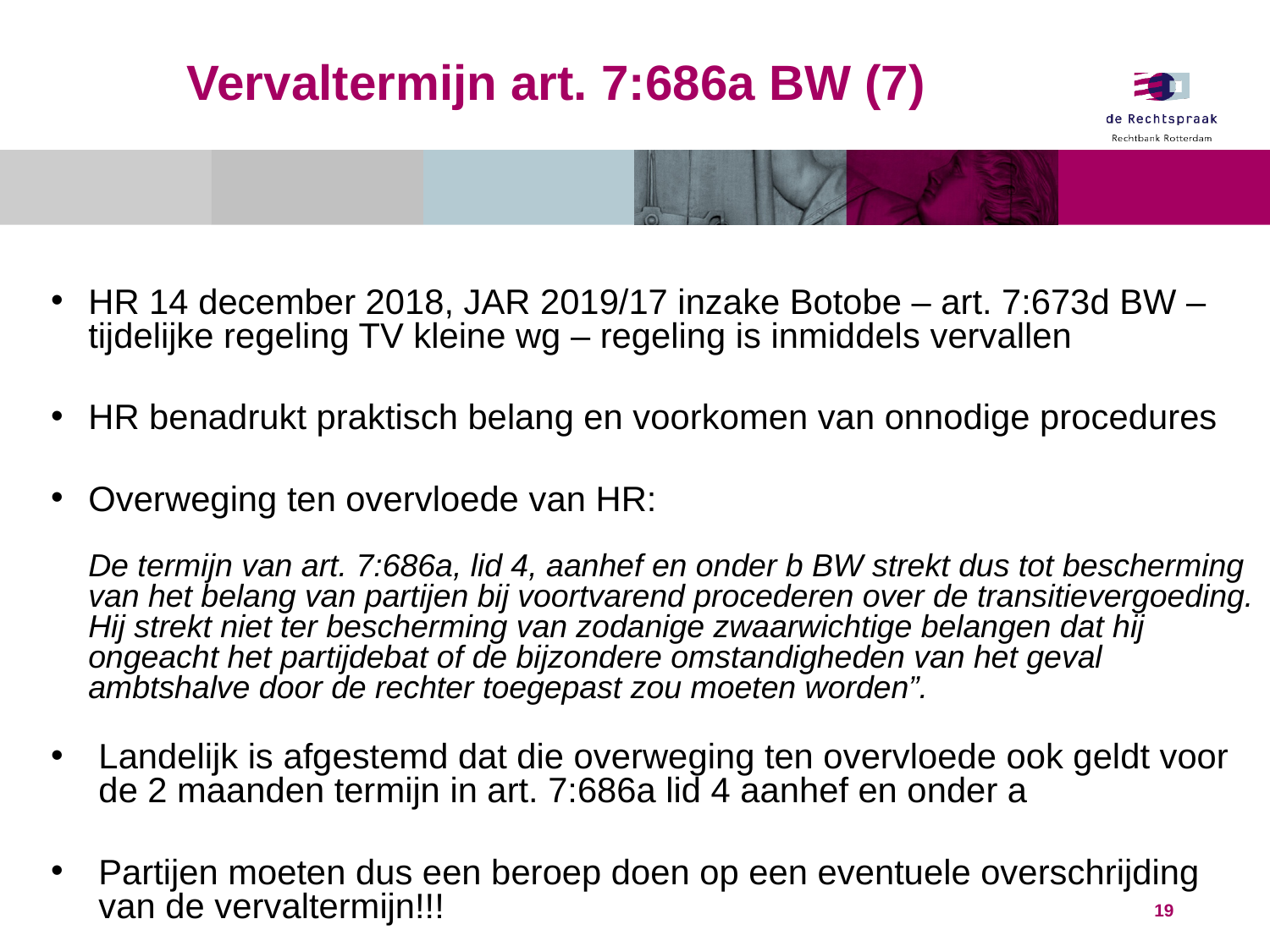

# Vervaltermijn art. 7:686a BW (7)

HR 14 december 2018, JAR 2019/17 inzake Botobe – art. 7:673d BW – tijdelijke regeling TV kleine wg – regeling is inmiddels vervallen

HR benadrukt praktisch belang en voorkomen van onnodige procedures

Overweging ten overvloede van HR:
De termijn van art. 7:686a, lid 4, aanhef en onder b BW strekt dus tot bescherming van het belang van partijen bij voortvarend procederen over de transitievergoeding. Hij strekt niet ter bescherming van zodanige zwaarwichtige belangen dat hij ongeacht het partijdebat of de bijzondere omstandigheden van het geval ambtshalve door de rechter toegepast zou moeten worden”.
Landelijk is afgestemd dat die overweging ten overvloede ook geldt voor de 2 maanden termijn in art. 7:686a lid 4 aanhef en onder a

Partijen moeten dus een beroep doen op een eventuele overschrijding van de vervaltermijn!!!
19